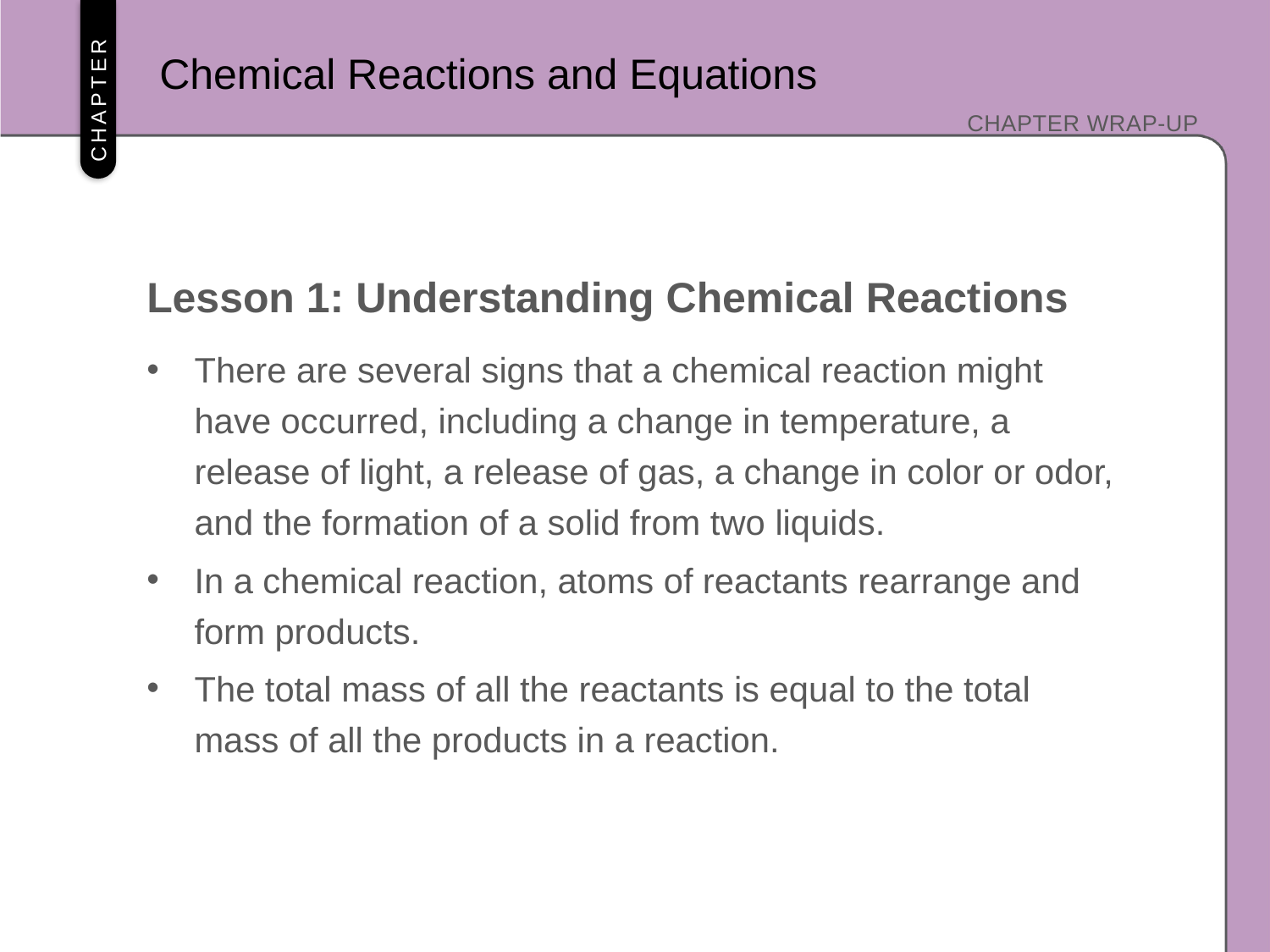

Chemical Reactions and Equations
Lesson 1: Understanding Chemical Reactions
There are several signs that a chemical reaction might have occurred, including a change in temperature, a release of light, a release of gas, a change in color or odor, and the formation of a solid from two liquids.
In a chemical reaction, atoms of reactants rearrange and form products.
The total mass of all the reactants is equal to the total mass of all the products in a reaction.